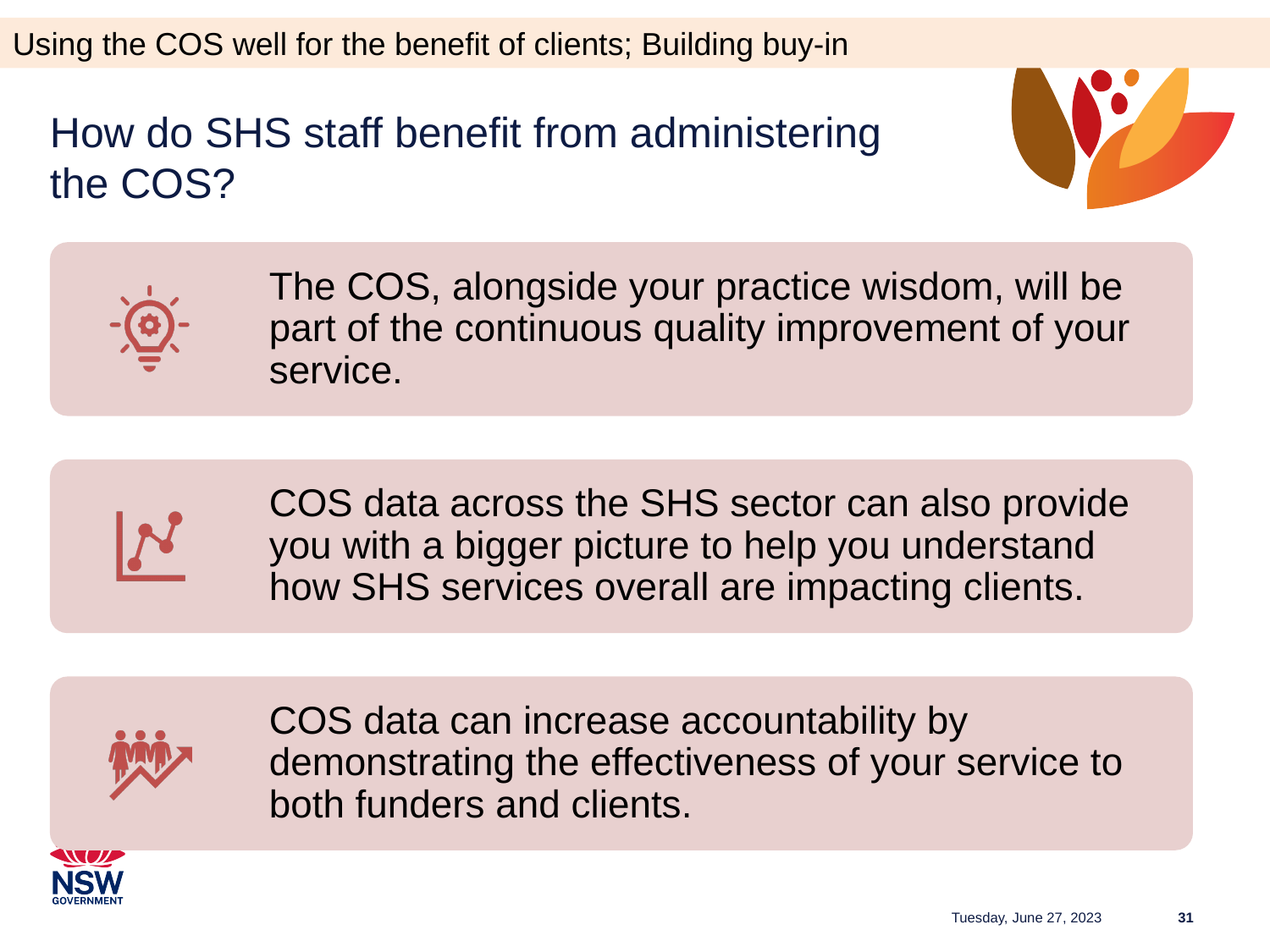

Using the COS well for the benefit of clients; Building buy-in
# How do SHS staff benefit from administering the COS?
The COS, alongside your practice wisdom, will be part of the continuous quality improvement of your service.
COS data across the SHS sector can also provide you with a bigger picture to help you understand how SHS services overall are impacting clients.
COS data can increase accountability by demonstrating the effectiveness of your service to both funders and clients.
Tuesday, June 27, 2023
31